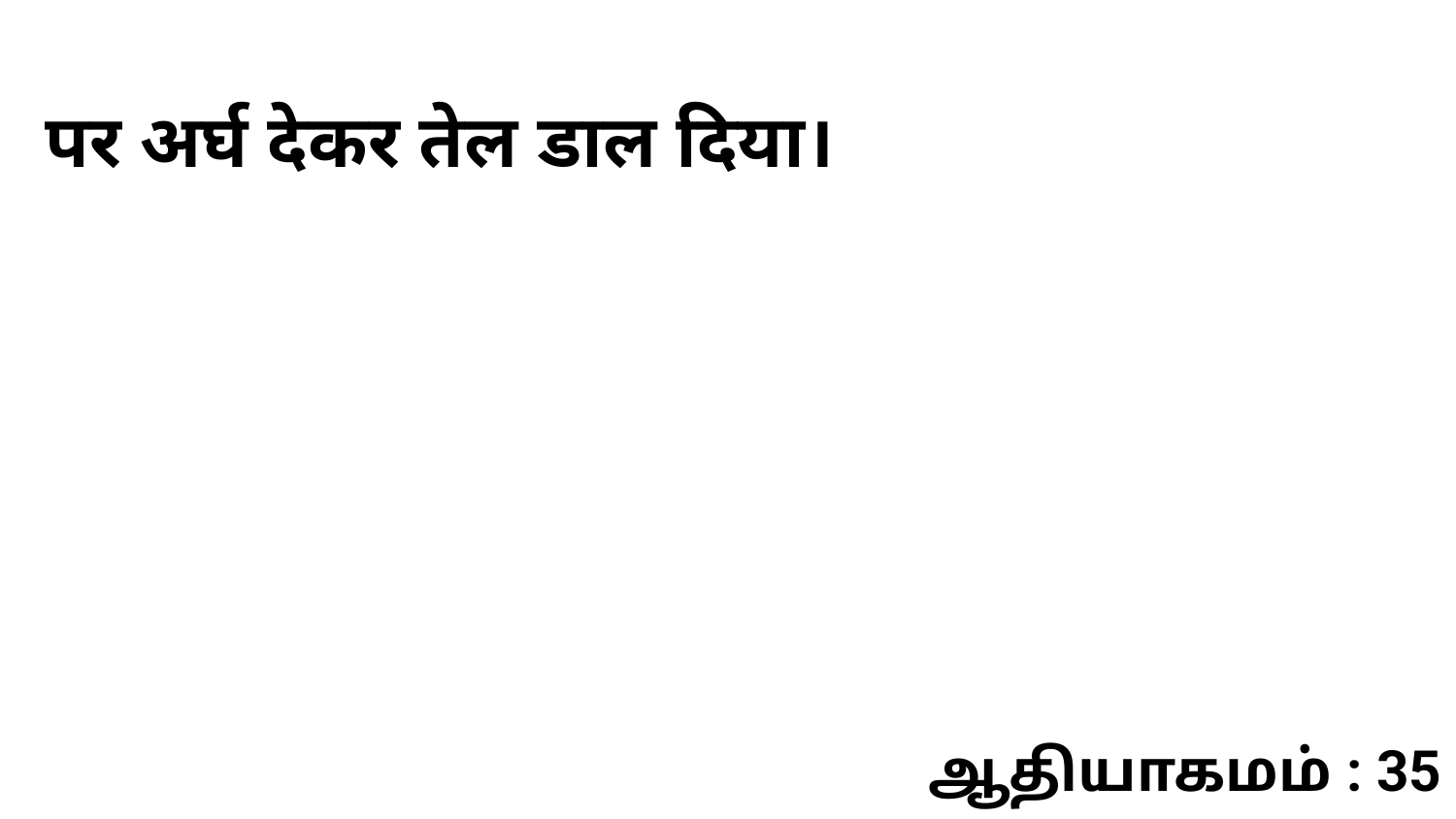

पर अर्घ देकर तेल डाल दिया।
ஆதியாகமம் : 35